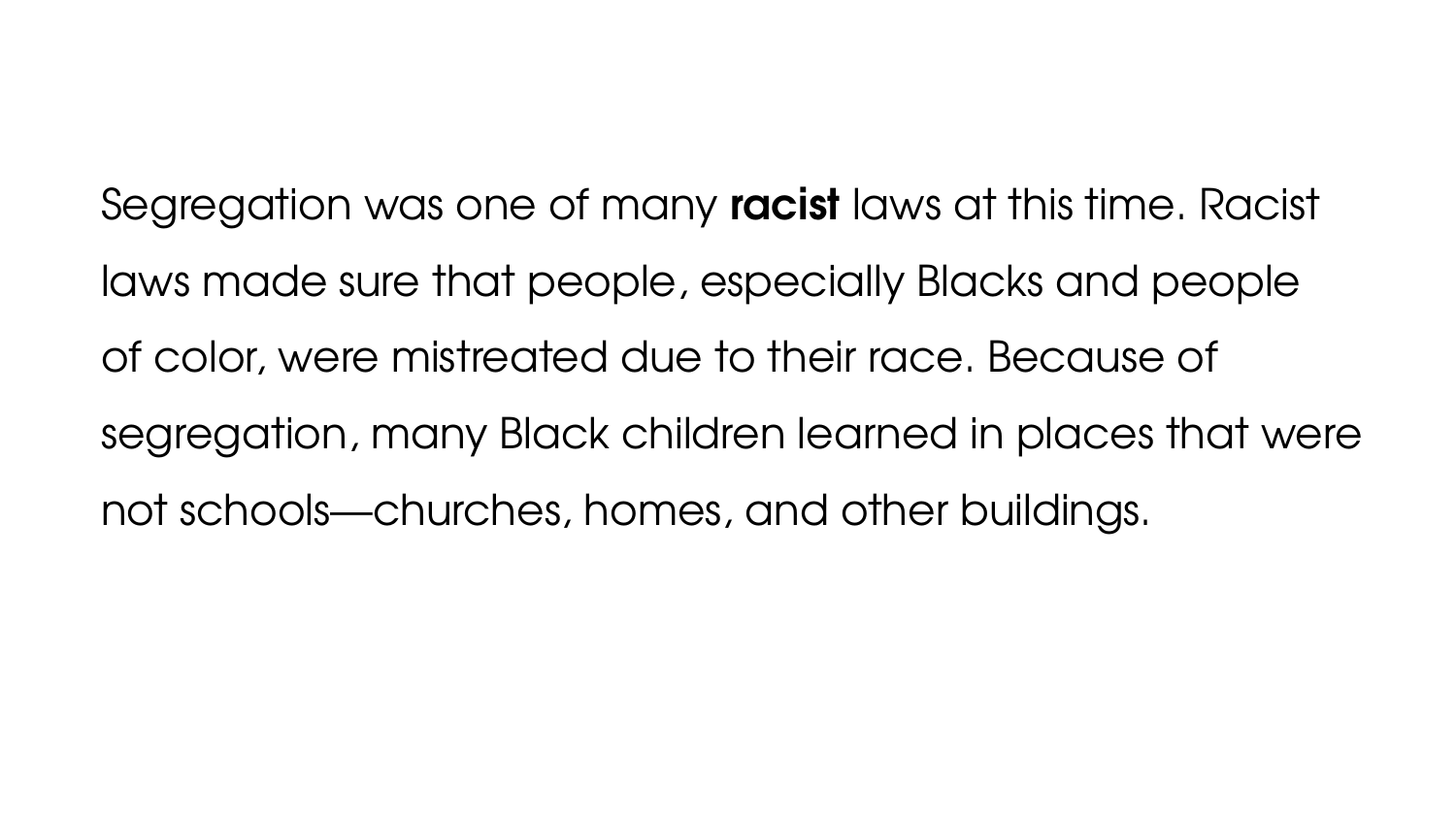

Segregation was one of many racist laws at this time. Racist laws made sure that people, especially Blacks and people
of color, were mistreated due to their race. Because of segregation, many Black children learned in places that were not schools—churches, homes, and other buildings.